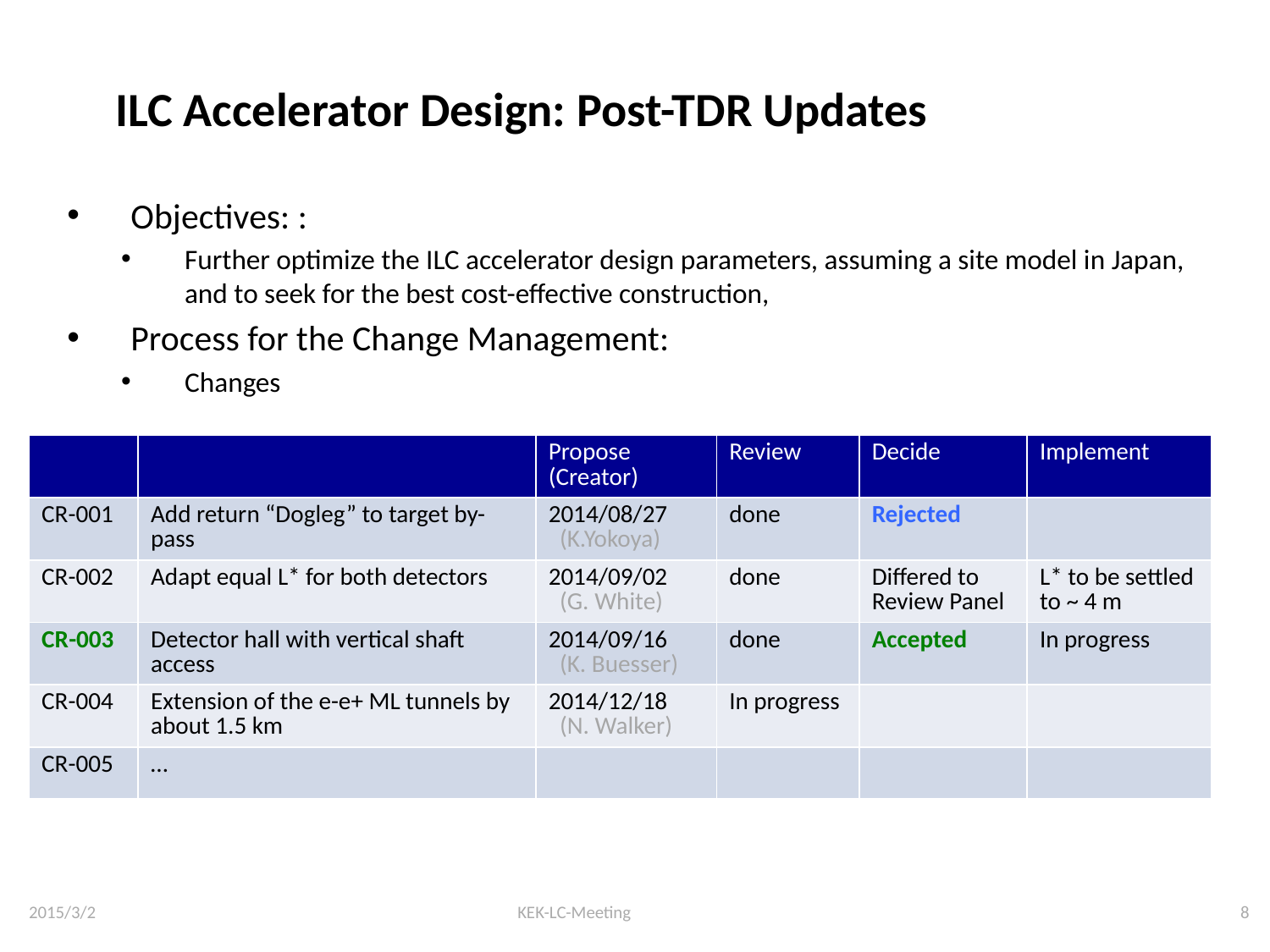

# ILC Accelerator Design: Post-TDR Updates
Objectives: :
Further optimize the ILC accelerator design parameters, assuming a site model in Japan, and to seek for the best cost-effective construction,
Process for the Change Management:
Changes
|  |  | Propose (Creator) | Review | Decide | Implement |
| --- | --- | --- | --- | --- | --- |
| CR-001 | Add return “Dogleg” to target by-pass | 2014/08/27 (K.Yokoya) | done | Rejected |  |
| CR-002 | Adapt equal L\* for both detectors | 2014/09/02 (G. White) | done | Differed to Review Panel | L\* to be settled to ~ 4 m |
| CR-003 | Detector hall with vertical shaft access | 2014/09/16 (K. Buesser) | done | Accepted | In progress |
| CR-004 | Extension of the e-e+ ML tunnels by about 1.5 km | 2014/12/18 (N. Walker) | In progress |  |  |
| CR-005 | … |  |  |  |  |
2015/3/2
KEK-LC-Meeting
8